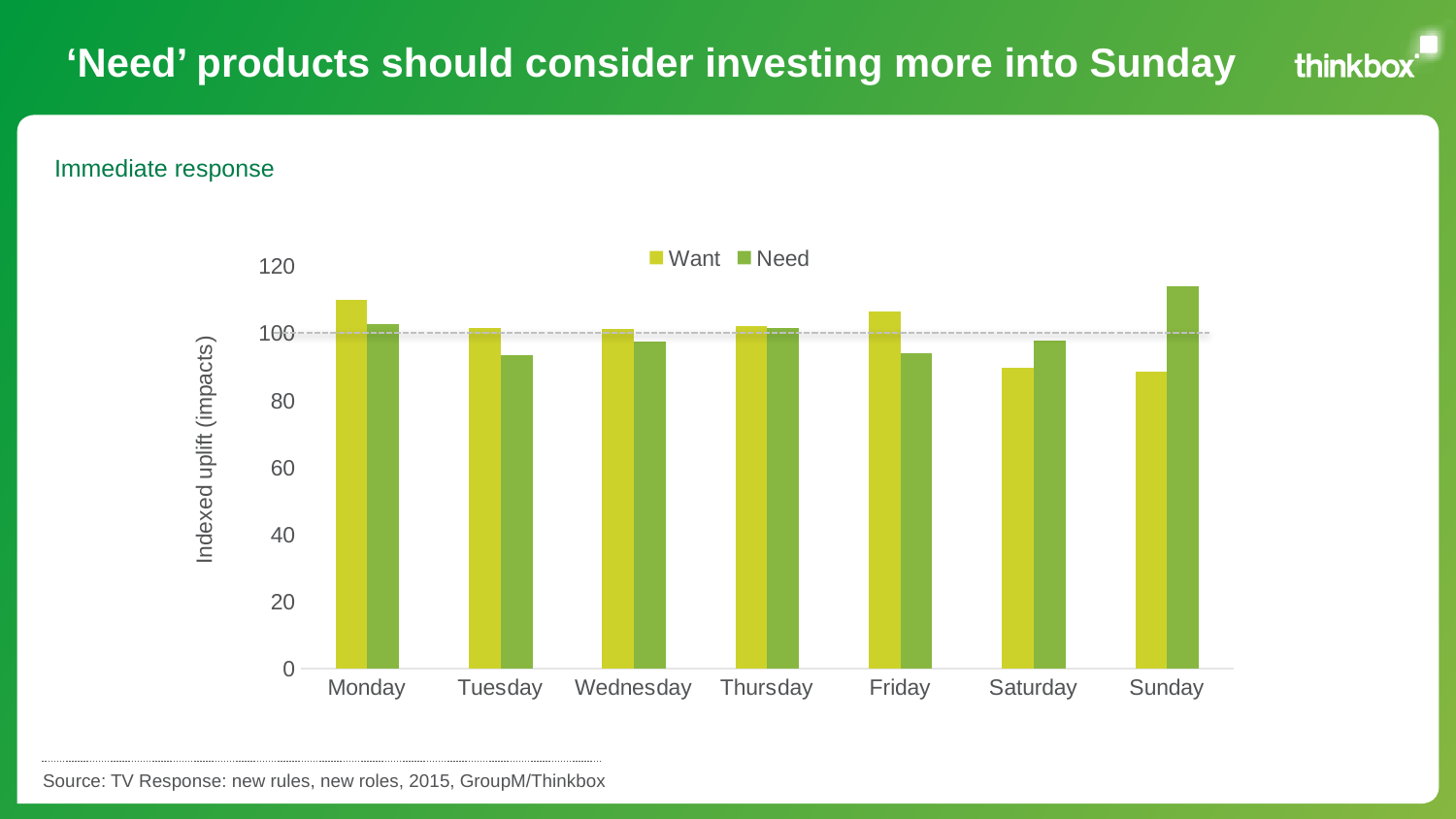

# ‘Need’ products should consider investing more into Sunday
Immediate response

### Chart

| Category | Want | Need |
|---|---|---|
| Monday | 109.91538745357332 | 102.64862073576585 |
| Tuesday | 101.39070661861304 | 93.29341398694355 |
| Wednesday | 101.20123836305532 | 97.57745332649455 |
| Thursday | 102.1183103289299 | 101.4727449383149 |
| Friday | 106.53604850910668 | 93.94680037013926 |
| Saturday | 89.72786216829884 | 97.68354236065264 |
| Sunday | 88.50620315655812 | 113.86323033741122 |
Source: TV Response: new rules, new roles, 2015, GroupM/Thinkbox